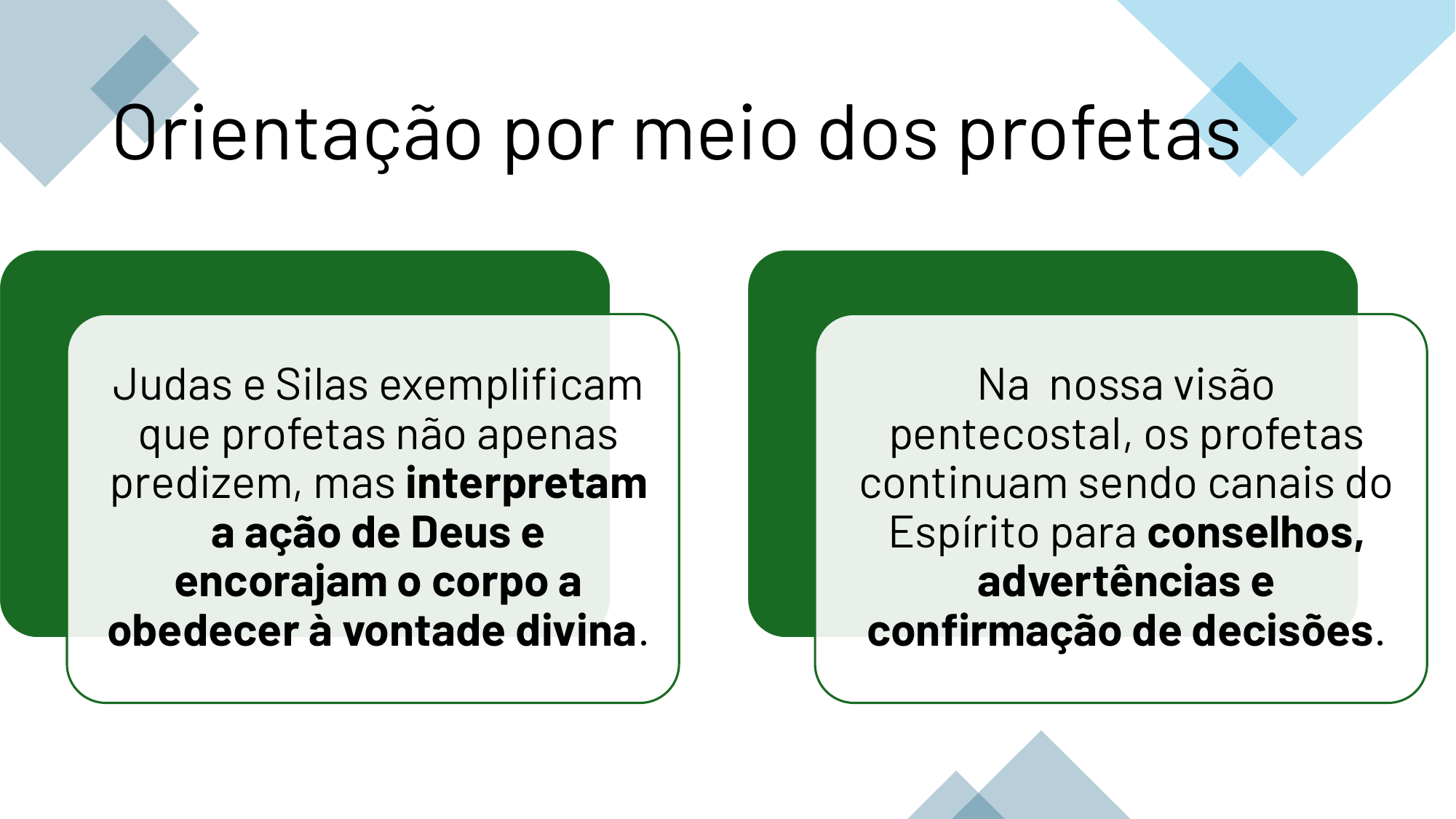

# Orientação por meio dos profetas

Judas e Silas exemplificam que profetas não apenas predizem, mas interpretam a ação de Deus e encorajam o corpo a obedecer à vontade divina.
Na  nossa visão pentecostal, os profetas continuam sendo canais do Espírito para conselhos, advertências e confirmação de decisões.